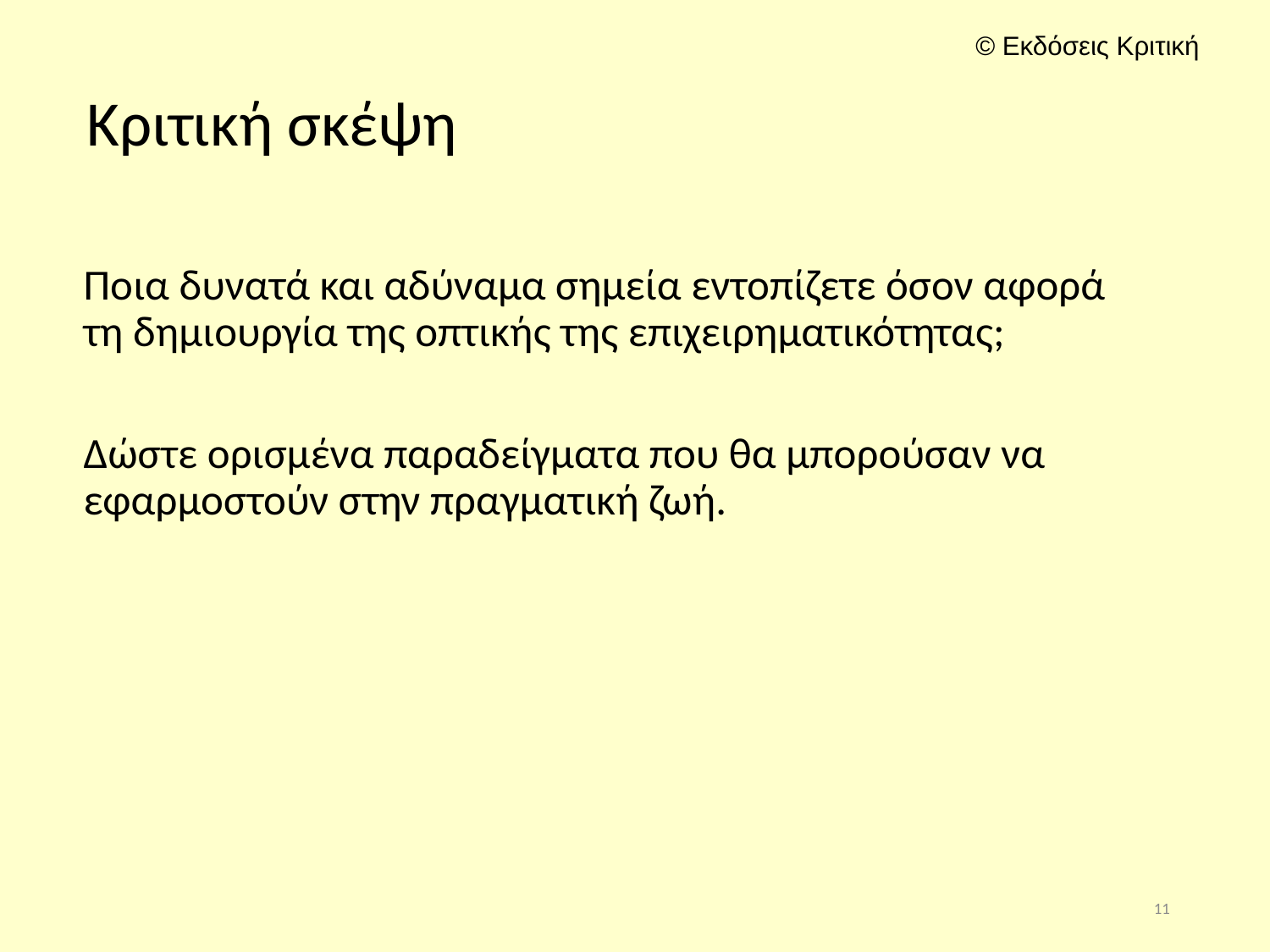

# Κριτική σκέψη
Ποια δυνατά και αδύναμα σημεία εντοπίζετε όσον αφορά τη δημιουργία της οπτικής της επιχειρηματικότητας;

Δώστε ορισμένα παραδείγματα που θα μπορούσαν να εφαρμοστούν στην πραγματική ζωή.

11